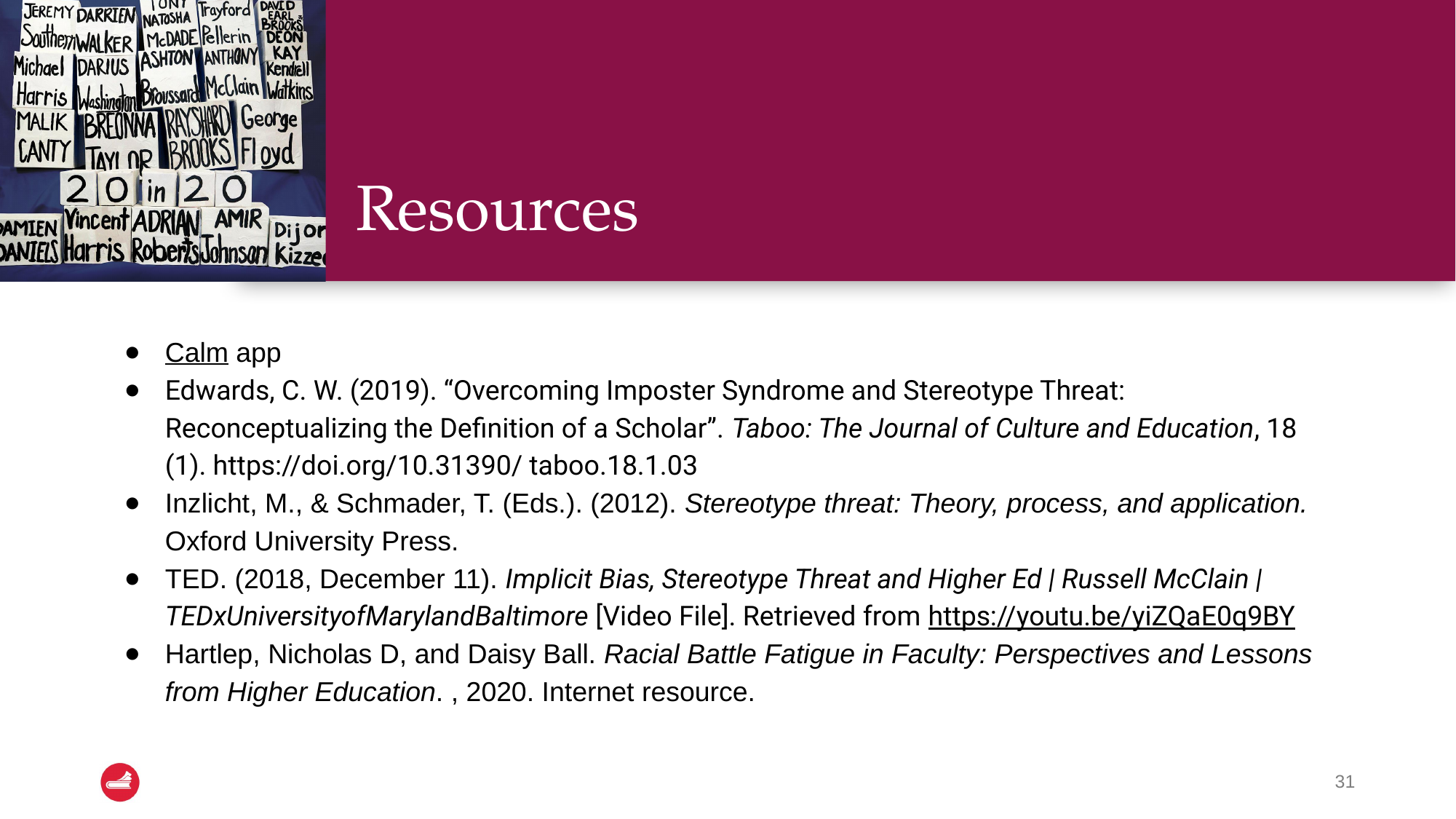

# Resources
Calm app
Edwards, C. W. (2019). “Overcoming Imposter Syndrome and Stereotype Threat: Reconceptualizing the Definition of a Scholar”. Taboo: The Journal of Culture and Education, 18 (1). https://doi.org/10.31390/ taboo.18.1.03
Inzlicht, M., & Schmader, T. (Eds.). (2012). Stereotype threat: Theory, process, and application. Oxford University Press.
TED. (2018, December 11). Implicit Bias, Stereotype Threat and Higher Ed | Russell McClain | TEDxUniversityofMarylandBaltimore [Video File]. Retrieved from https://youtu.be/yiZQaE0q9BY
Hartlep, Nicholas D, and Daisy Ball. Racial Battle Fatigue in Faculty: Perspectives and Lessons from Higher Education. , 2020. Internet resource.

31